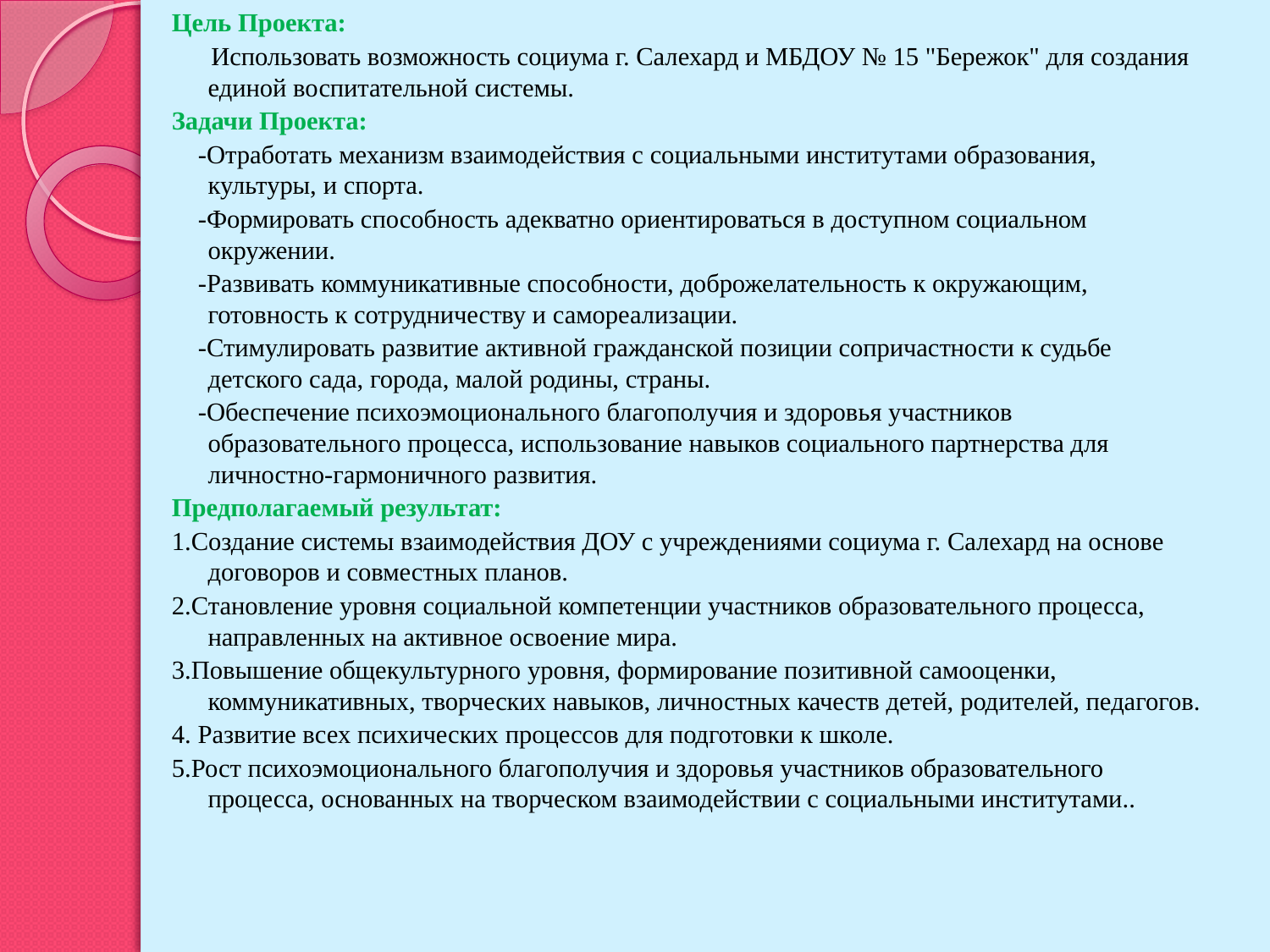

Цель Проекта:
      Использовать возможность социума г. Салехард и МБДОУ № 15 "Бережок" для создания единой воспитательной системы.
Задачи Проекта:
    -Отработать механизм взаимодействия с социальными институтами образования, культуры, и спорта.
    -Формировать способность адекватно ориентироваться в доступном социальном окружении.
    -Развивать коммуникативные способности, доброжелательность к окружающим, готовность к сотрудничеству и самореализации.
    -Стимулировать развитие активной гражданской позиции сопричастности к судьбе детского сада, города, малой родины, страны.
    -Обеспечение психоэмоционального благополучия и здоровья участников образовательного процесса, использование навыков социального партнерства для личностно-гармоничного развития.
Предполагаемый результат:
1.Создание системы взаимодействия ДОУ с учреждениями социума г. Салехард на основе договоров и совместных планов.
2.Становление уровня социальной компетенции участников образовательного процесса, направленных на активное освоение мира.
3.Повышение общекультурного уровня, формирование позитивной самооценки, коммуникативных, творческих навыков, личностных качеств детей, родителей, педагогов.
4. Развитие всех психических процессов для подготовки к школе.
5.Рост психоэмоционального благополучия и здоровья участников образовательного процесса, основанных на творческом взаимодействии с социальными институтами..